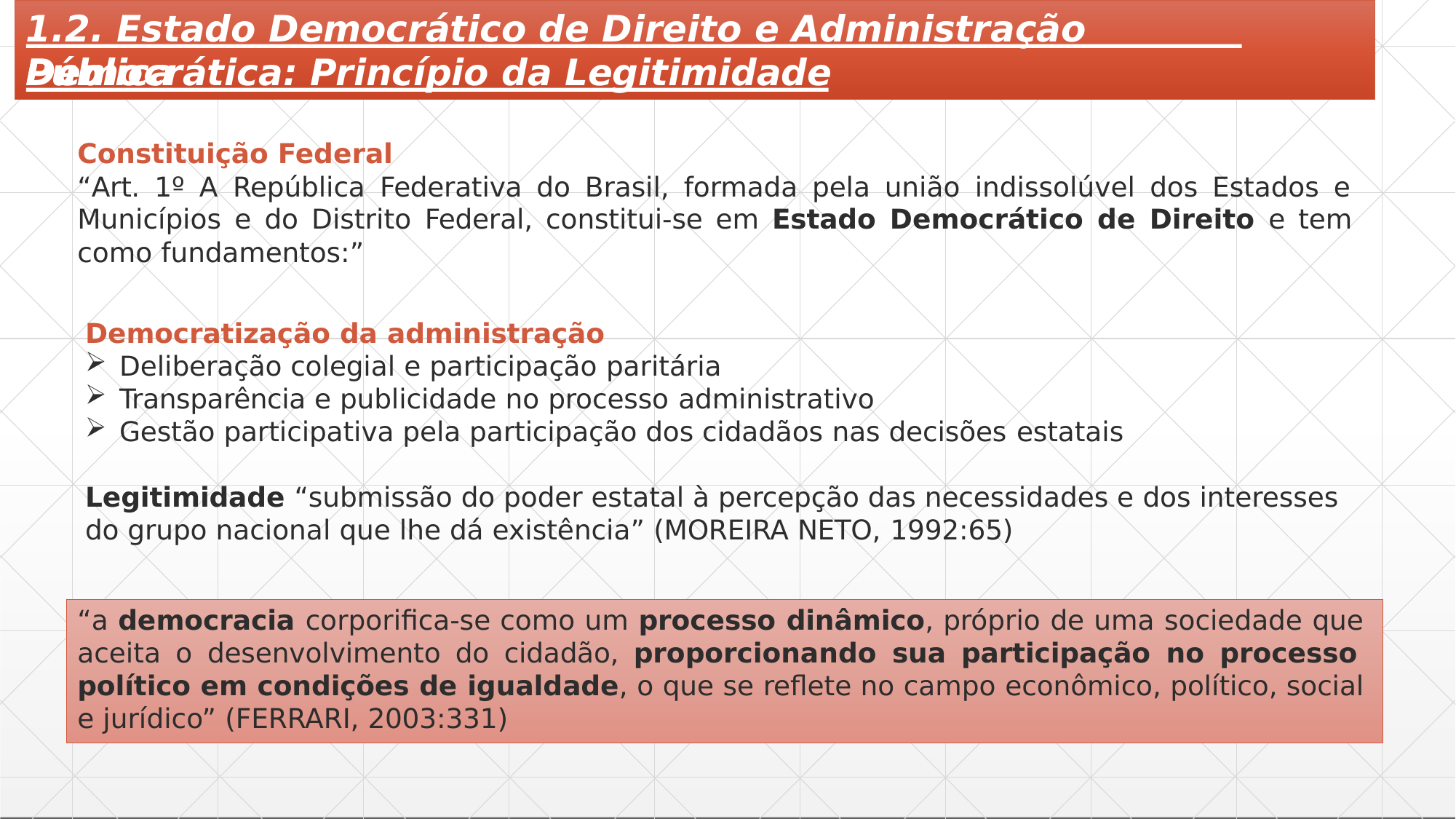

# 1.2. Estado Democrático de Direito e Administração Pública

Democrática: Princípio da Legitimidade

Constituição Federal
“Art. 1º A República Federativa do Brasil, formada pela união indissolúvel dos Estados e  Municípios e do Distrito Federal, constitui-se em Estado Democrático de Direito e tem  como fundamentos:”

Democratização da administração
Deliberação colegial e participação paritária
Transparência e publicidade no processo administrativo
Gestão participativa pela participação dos cidadãos nas decisões estatais

Legitimidade “submissão do poder estatal à percepção das necessidades e dos interesses  do grupo nacional que lhe dá existência” (MOREIRA NETO, 1992:65)

“a democracia corporifica-se como um processo dinâmico, próprio de uma sociedade que  aceita o desenvolvimento do cidadão, proporcionando sua participação no processo  político em condições de igualdade, o que se reflete no campo econômico, político, social  e jurídico” (FERRARI, 2003:331)